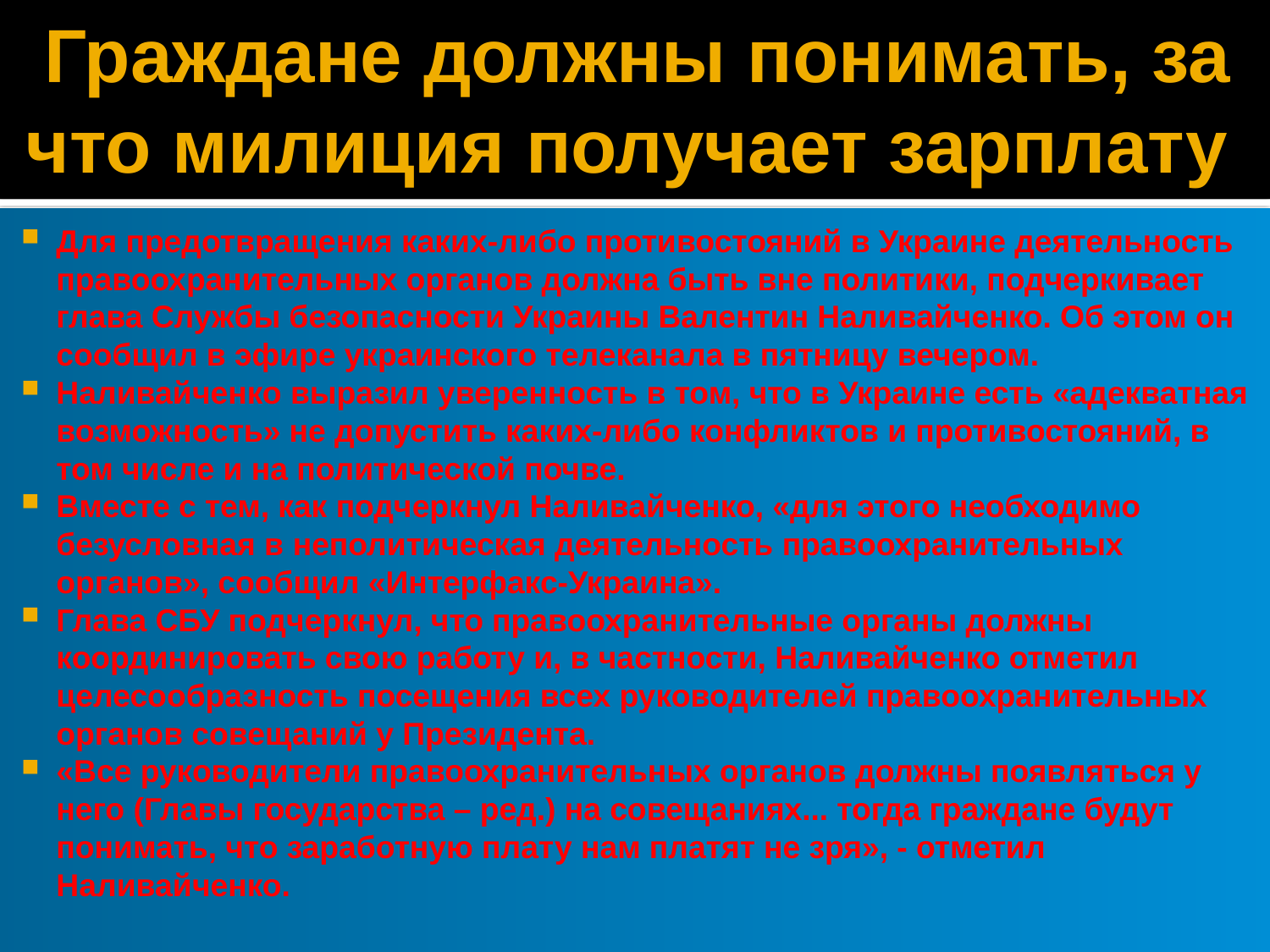

# Граждане должны понимать, за что милиция получает зарплату
Для предотвращения каких-либо противостояний в Украине деятельность правоохранительных органов должна быть вне политики, подчеркивает глава Службы безопасности Украины Валентин Наливайченко. Об этом он сообщил в эфире украинского телеканала в пятницу вечером.
Наливайченко выразил уверенность в том, что в Украине есть «адекватная возможность» не допустить каких-либо конфликтов и противостояний, в том числе и на политической почве.
Вместе с тем, как подчеркнул Наливайченко, «для этого необходимо безусловная в неполитическая деятельность правоохранительных органов», сообщил «Интерфакс-Украина».
Глава СБУ подчеркнул, что правоохранительные органы должны координировать свою работу и, в частности, Наливайченко отметил целесообразность посещения всех руководителей правоохранительных органов совещаний у Президента.
«Все руководители правоохранительных органов должны появляться у него (Главы государства – ред.) на совещаниях... тогда граждане будут понимать, что заработную плату нам платят не зря», - отметил Наливайченко.